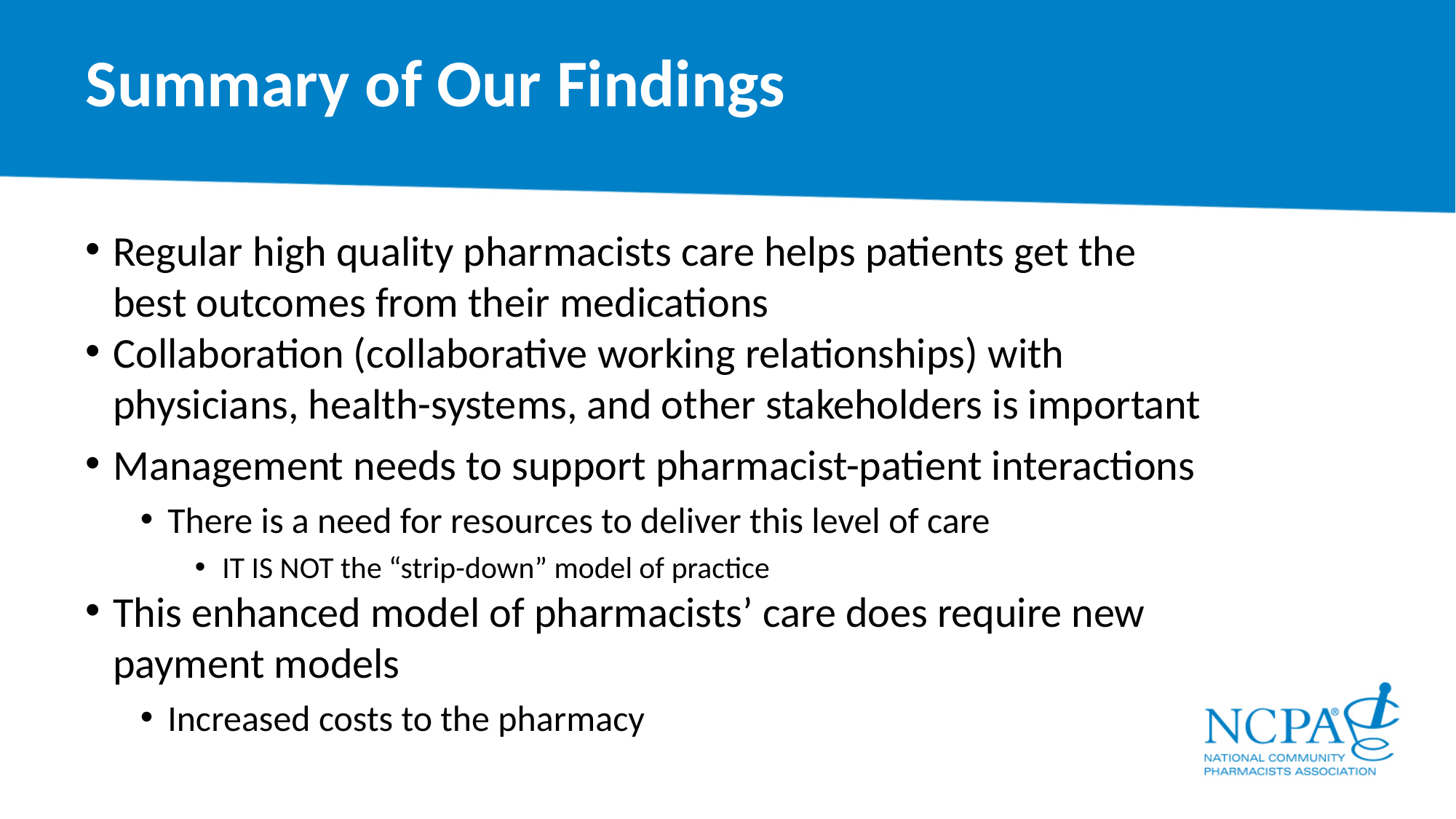

# Summary of Our Findings
Regular high quality pharmacists care helps patients get the best outcomes from their medications
Collaboration (collaborative working relationships) with physicians, health-systems, and other stakeholders is important
Management needs to support pharmacist-patient interactions
There is a need for resources to deliver this level of care
IT IS NOT the “strip-down” model of practice
This enhanced model of pharmacists’ care does require new payment models
Increased costs to the pharmacy